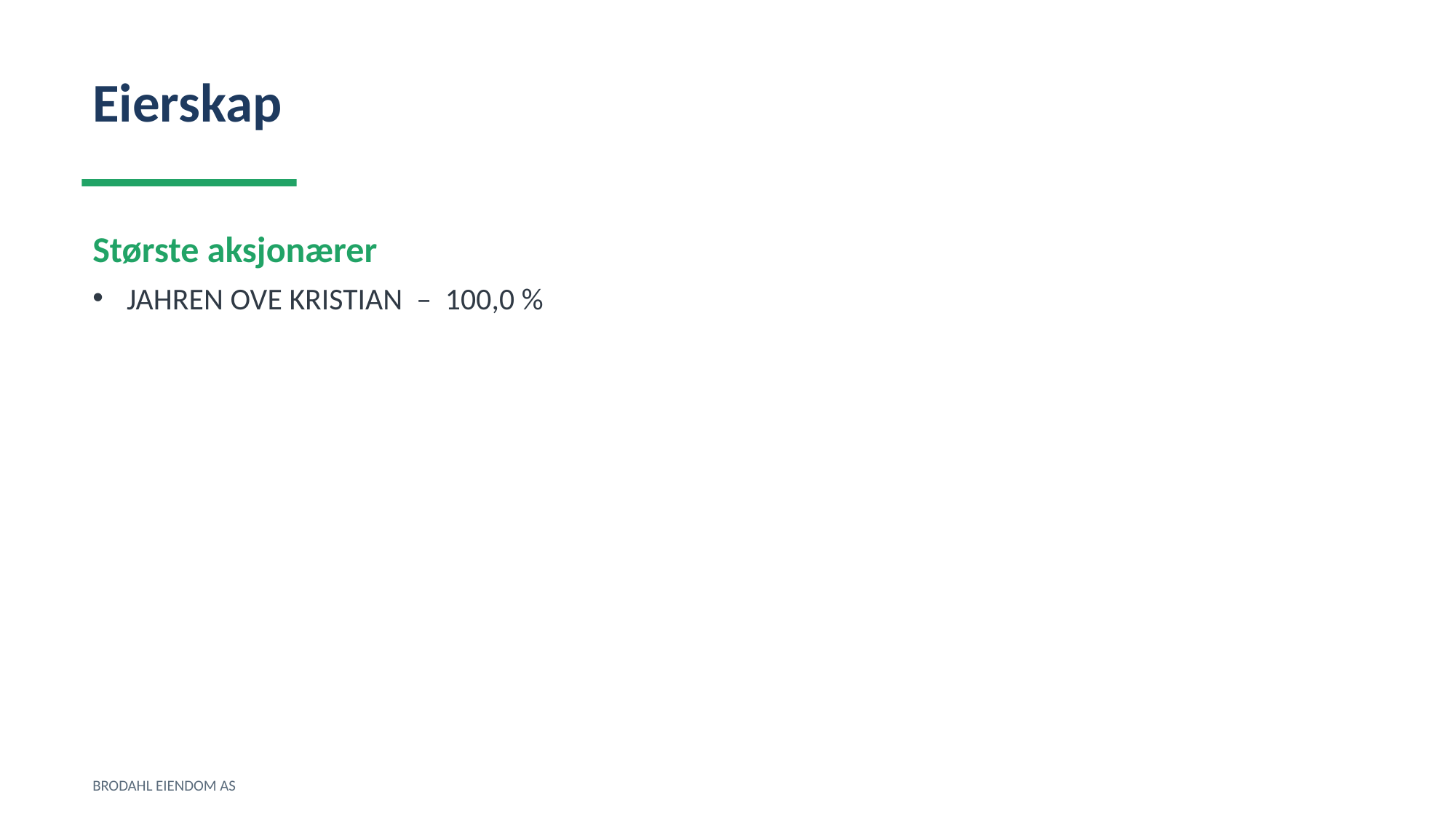

Eierskap

Største aksjonærer
JAHREN OVE KRISTIAN  –  100,0 %
BRODAHL EIENDOM AS